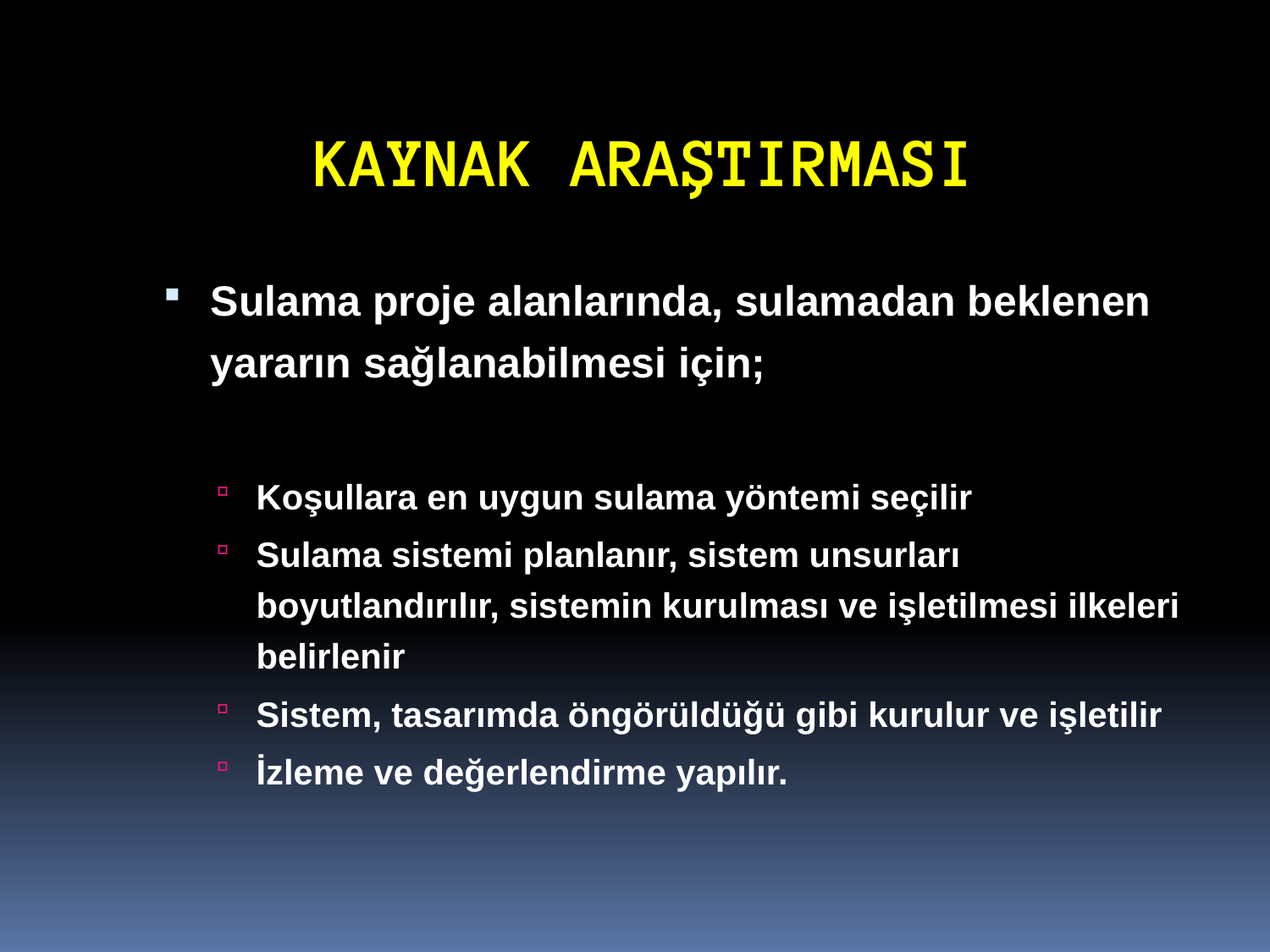

# KAYNAK ARAŞTIRMASI
Sulama proje alanlarında, sulamadan beklenen yararın sağlanabilmesi için;

Koşullara en uygun sulama yöntemi seçilir
Sulama sistemi planlanır, sistem unsurları boyutlandırılır, sistemin kurulması ve işletilmesi ilkeleri belirlenir
Sistem, tasarımda öngörüldüğü gibi kurulur ve işletilir
İzleme ve değerlendirme yapılır.